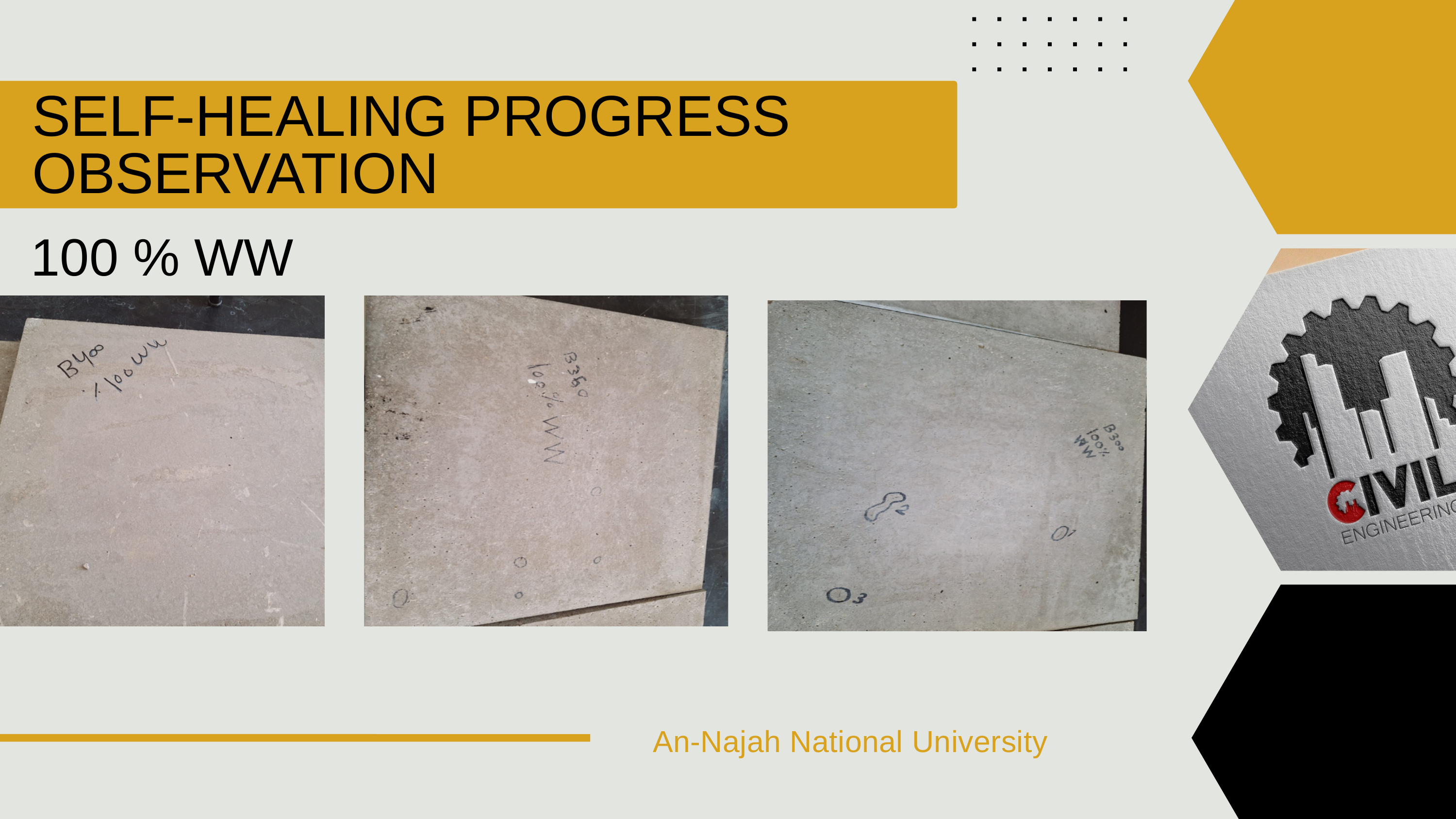

SELF-HEALING PROGRESS OBSERVATION
100 % WW

An-Najah National University